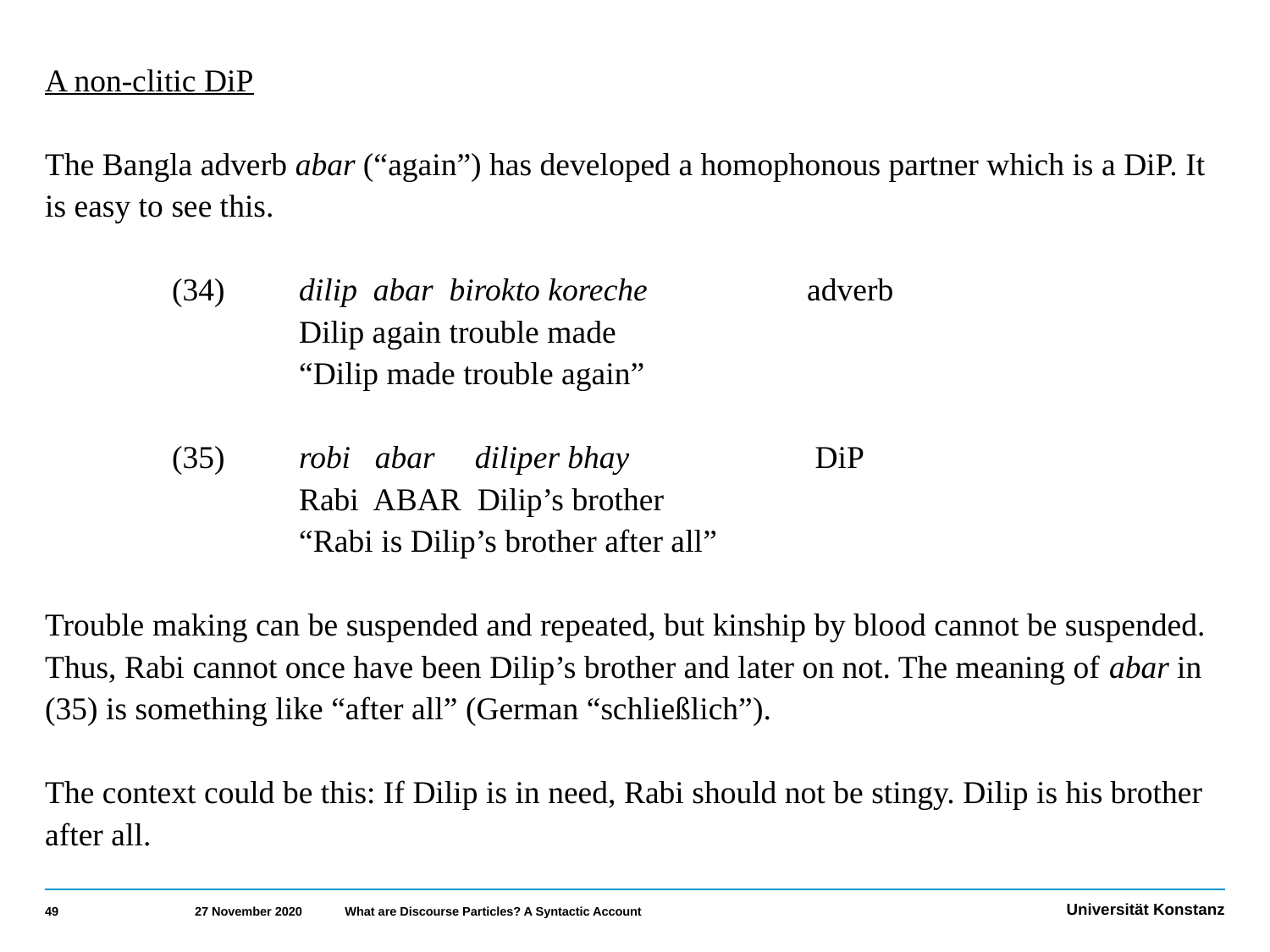

A non-clitic DiP

The Bangla adverb abar (“again”) has developed a homophonous partner which is a DiP. It is easy to see this.

	(34)	dilip  abar  birokto koreche		adverb
		Dilip again trouble made
		“Dilip made trouble again”

	(35)	robi   abar     diliper bhay 		 DiP
		Rabi  ABAR  Dilip’s brother
		“Rabi is Dilip’s brother after all”

Trouble making can be suspended and repeated, but kinship by blood cannot be suspended. Thus, Rabi cannot once have been Dilip’s brother and later on not. The meaning of abar in (35) is something like “after all” (German “schließlich”).

The context could be this: If Dilip is in need, Rabi should not be stingy. Dilip is his brother after all.

49
27 November 2020
What are Discourse Particles? A Syntactic Account